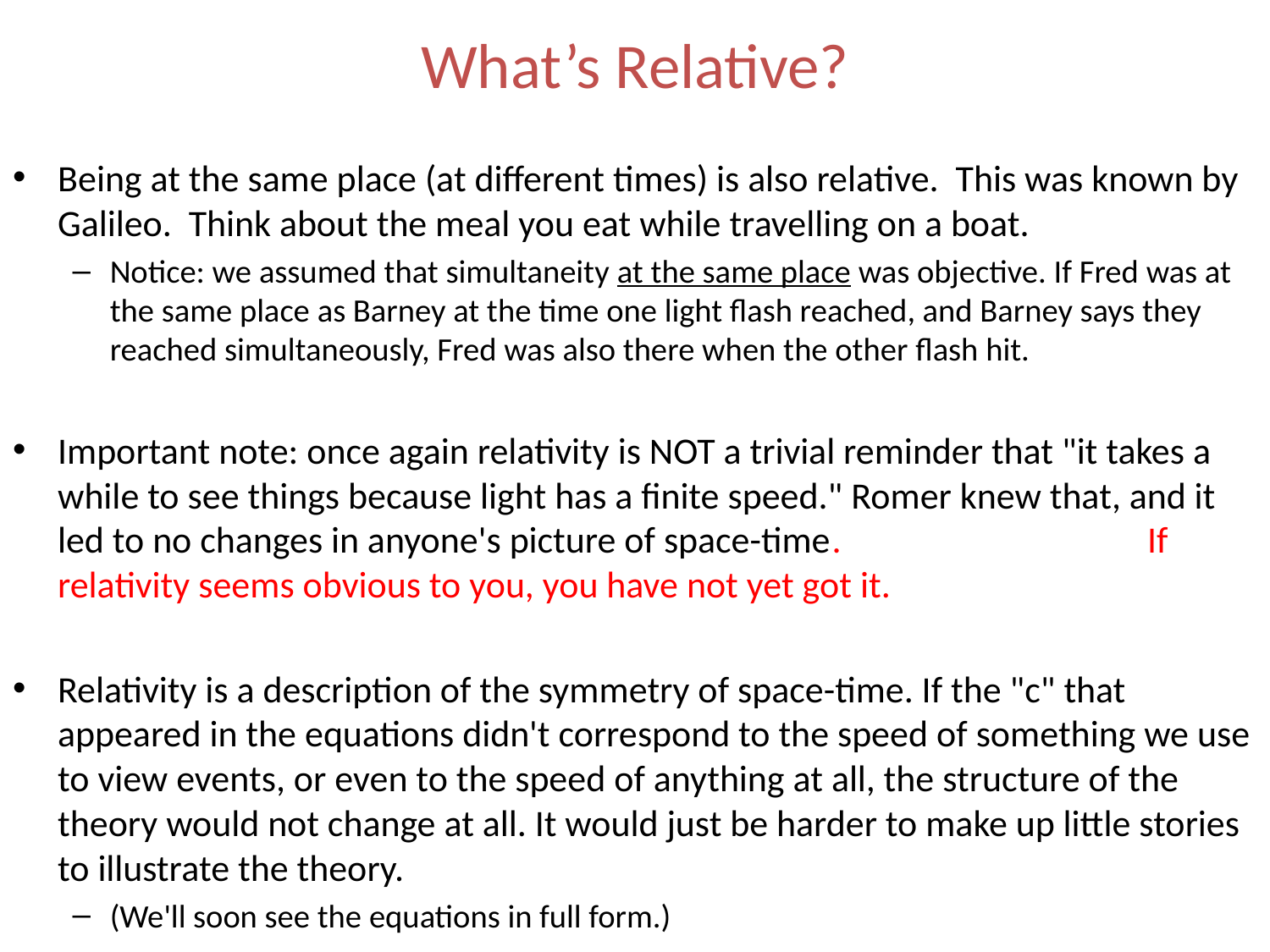

# What’s Relative?
Being at the same place (at different times) is also relative.  This was known by Galileo.  Think about the meal you eat while travelling on a boat.
Notice: we assumed that simultaneity at the same place was objective. If Fred was at the same place as Barney at the time one light flash reached, and Barney says they reached simultaneously, Fred was also there when the other flash hit.

Important note: once again relativity is NOT a trivial reminder that "it takes a while to see things because light has a finite speed." Romer knew that, and it led to no changes in anyone's picture of space-time.                               	If relativity seems obvious to you, you have not yet got it.

Relativity is a description of the symmetry of space-time. If the "c" that appeared in the equations didn't correspond to the speed of something we use to view events, or even to the speed of anything at all, the structure of the theory would not change at all. It would just be harder to make up little stories to illustrate the theory.
(We'll soon see the equations in full form.)